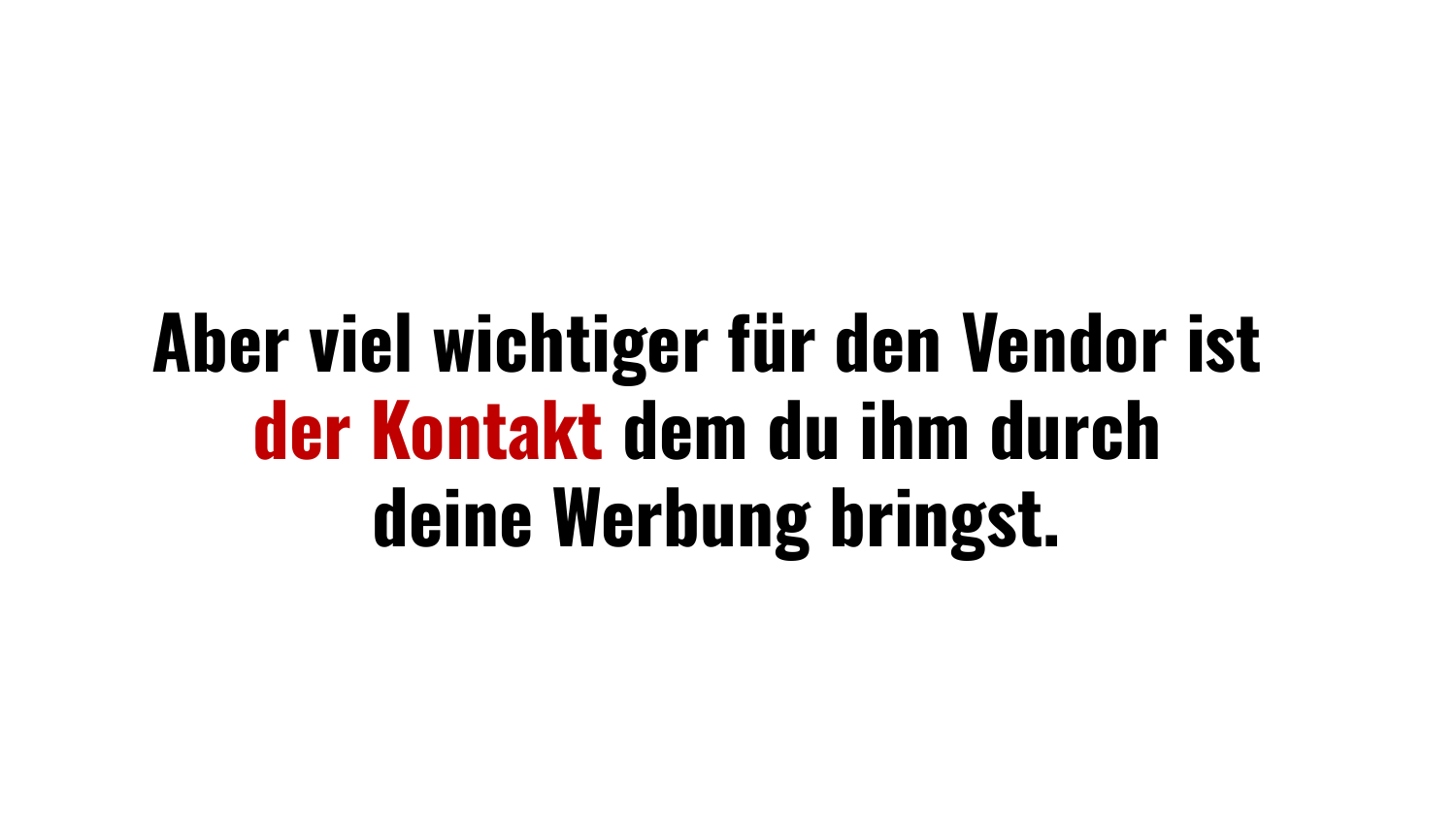

Aber viel wichtiger für den Vendor ist
der Kontakt dem du ihm durch
deine Werbung bringst.